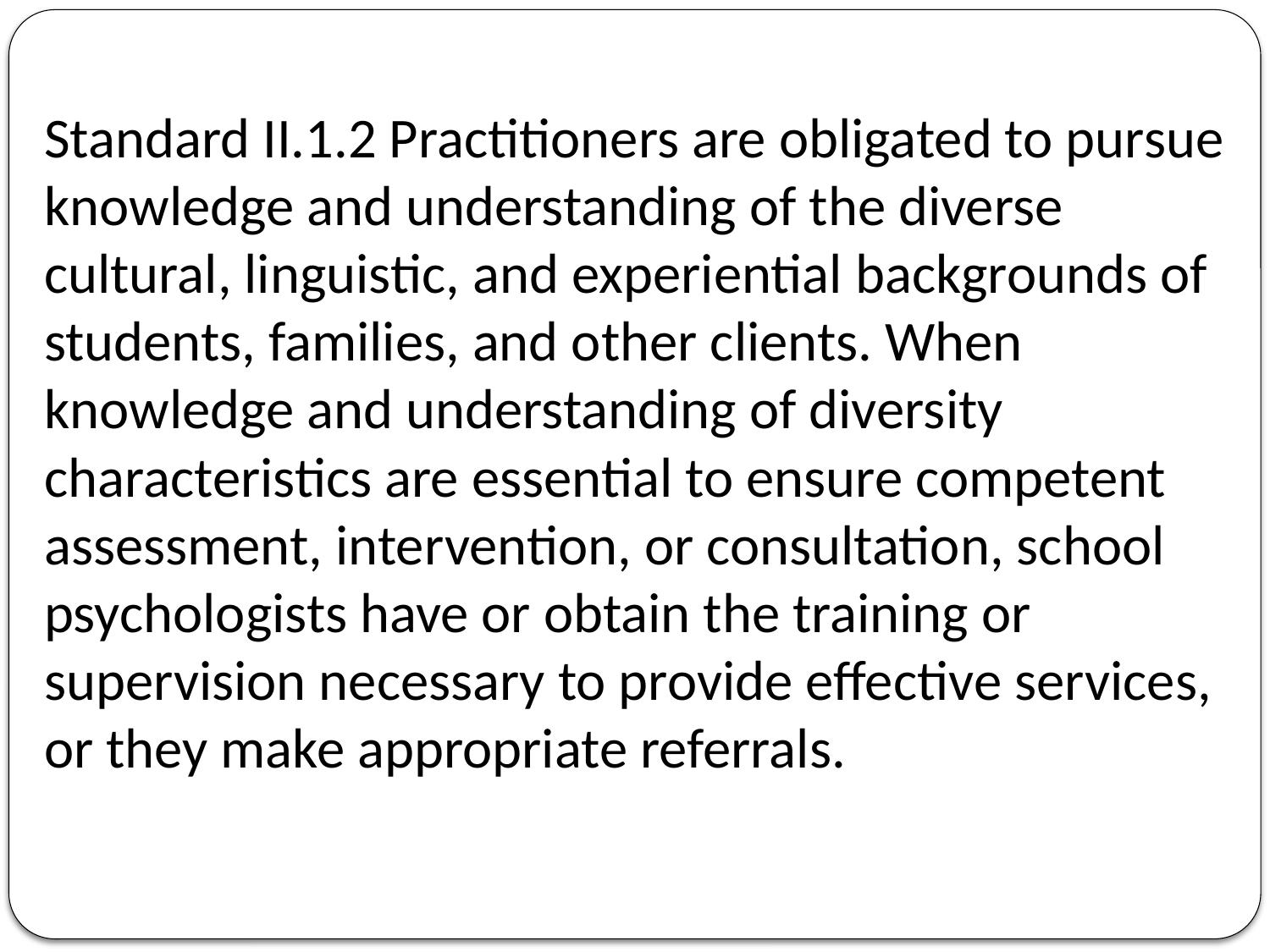

Standard II.1.2 Practitioners are obligated to pursue knowledge and understanding of the diverse cultural, linguistic, and experiential backgrounds of students, families, and other clients. When knowledge and understanding of diversity characteristics are essential to ensure competent assessment, intervention, or consultation, school psychologists have or obtain the training or supervision necessary to provide effective services, or they make appropriate referrals.